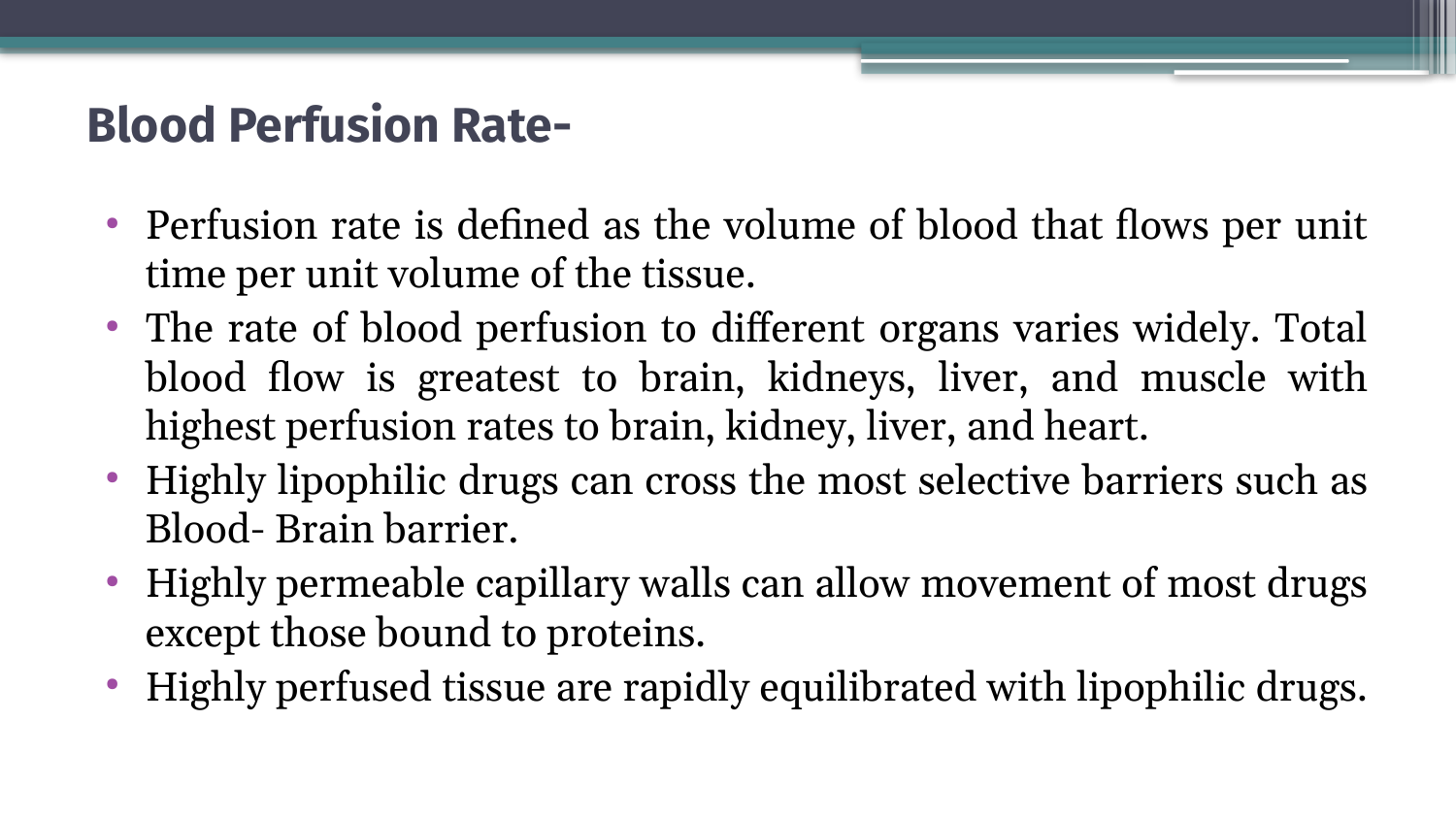

# Blood Perfusion Rate-
Perfusion rate is defined as the volume of blood that flows per unit time per unit volume of the tissue.
The rate of blood perfusion to different organs varies widely. Total blood flow is greatest to brain, kidneys, liver, and muscle with highest perfusion rates to brain, kidney, liver, and heart.
Highly lipophilic drugs can cross the most selective barriers such as Blood- Brain barrier.
Highly permeable capillary walls can allow movement of most drugs except those bound to proteins.
Highly perfused tissue are rapidly equilibrated with lipophilic drugs.